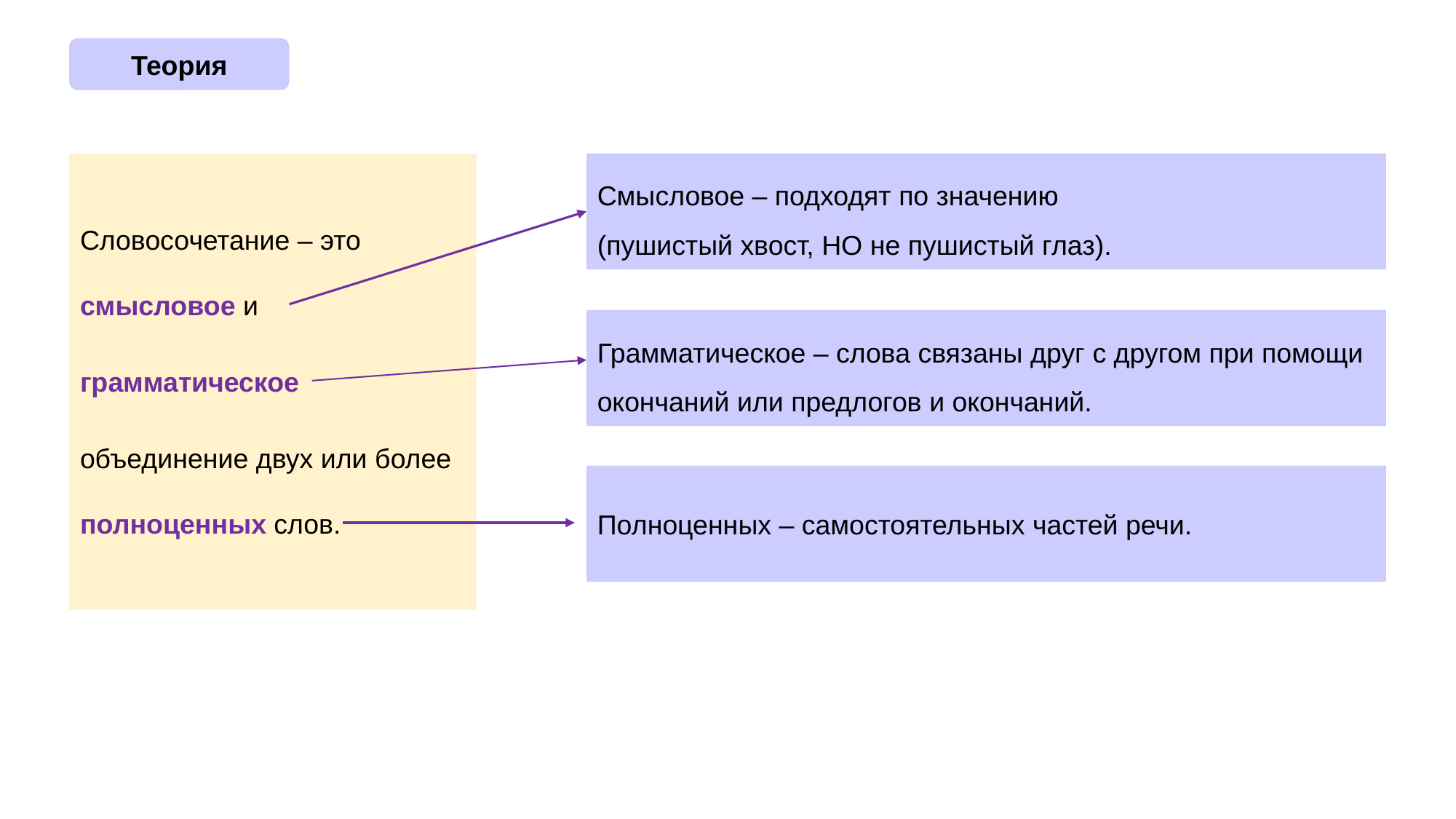

Теория
Словосочетание – это

смысловое и

грамматическое

объединение двух или более

полноценных слов.
Смысловое – подходят по значению
(пушистый хвост, НО не пушистый глаз).
Грамматическое – слова связаны друг с другом при помощи окончаний или предлогов и окончаний.
Полноценных – самостоятельных частей речи.